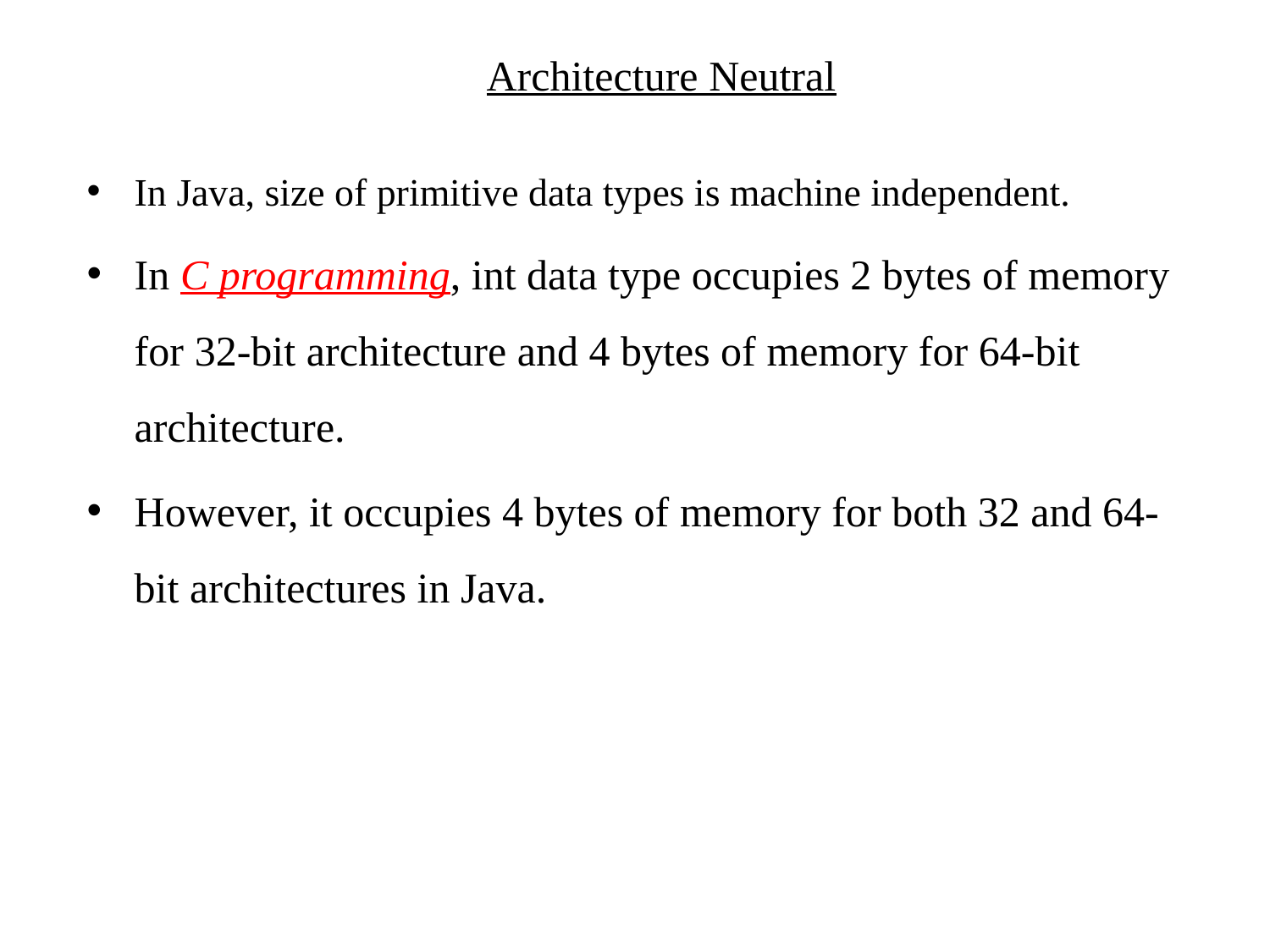

Architecture Neutral
In Java, size of primitive data types is machine independent.
In C programming, int data type occupies 2 bytes of memory for 32-bit architecture and 4 bytes of memory for 64-bit architecture.
However, it occupies 4 bytes of memory for both 32 and 64-bit architectures in Java.